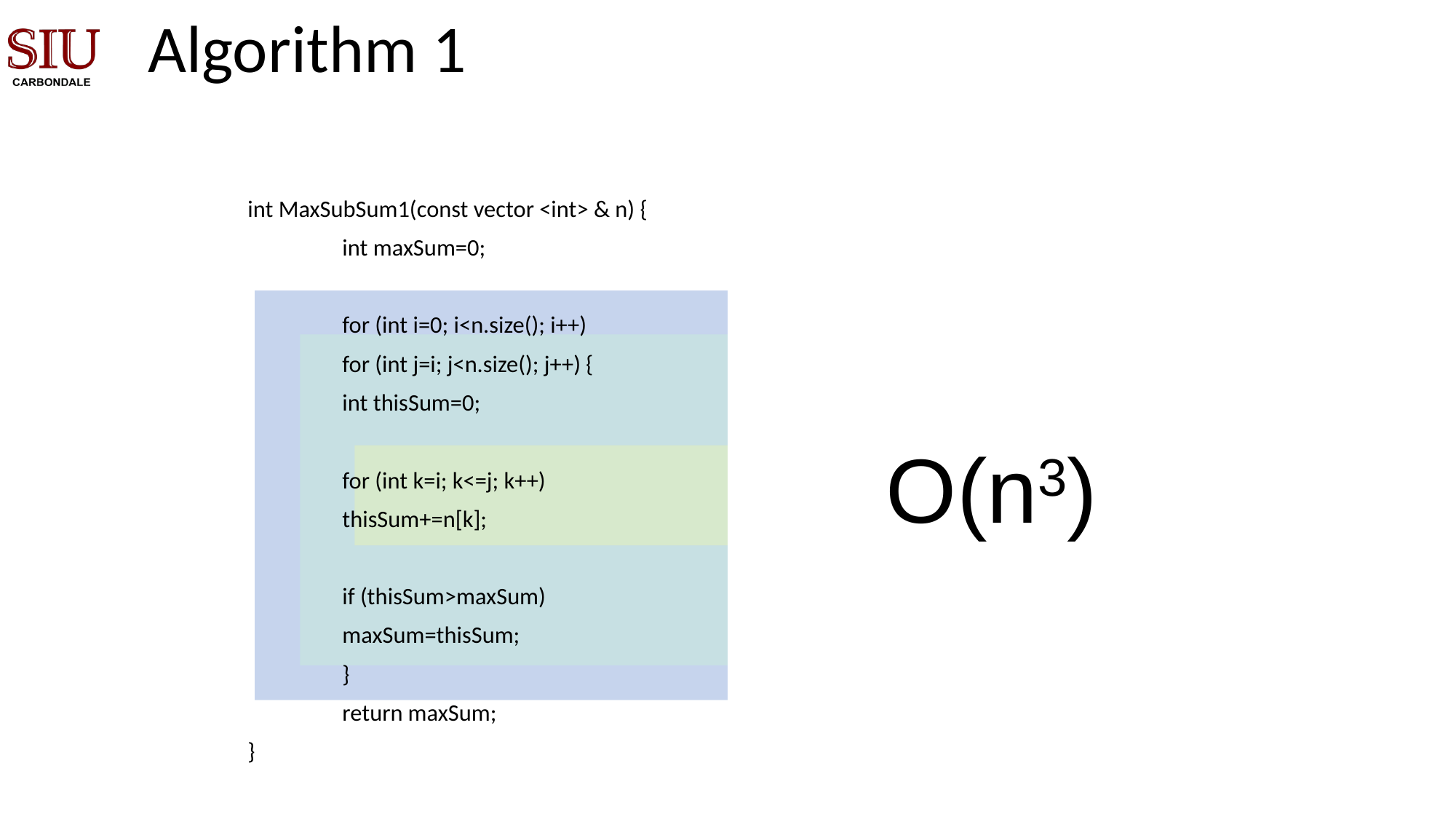

# Algorithm 1
int MaxSubSum1(const vector <int> & n) {
	int maxSum=0;

	for (int i=0; i<n.size(); i++)
		for (int j=i; j<n.size(); j++) {
			int thisSum=0;

			for (int k=i; k<=j; k++)
				thisSum+=n[k];

			if (thisSum>maxSum)
				maxSum=thisSum;
		}
	return maxSum;
}

O(n3)